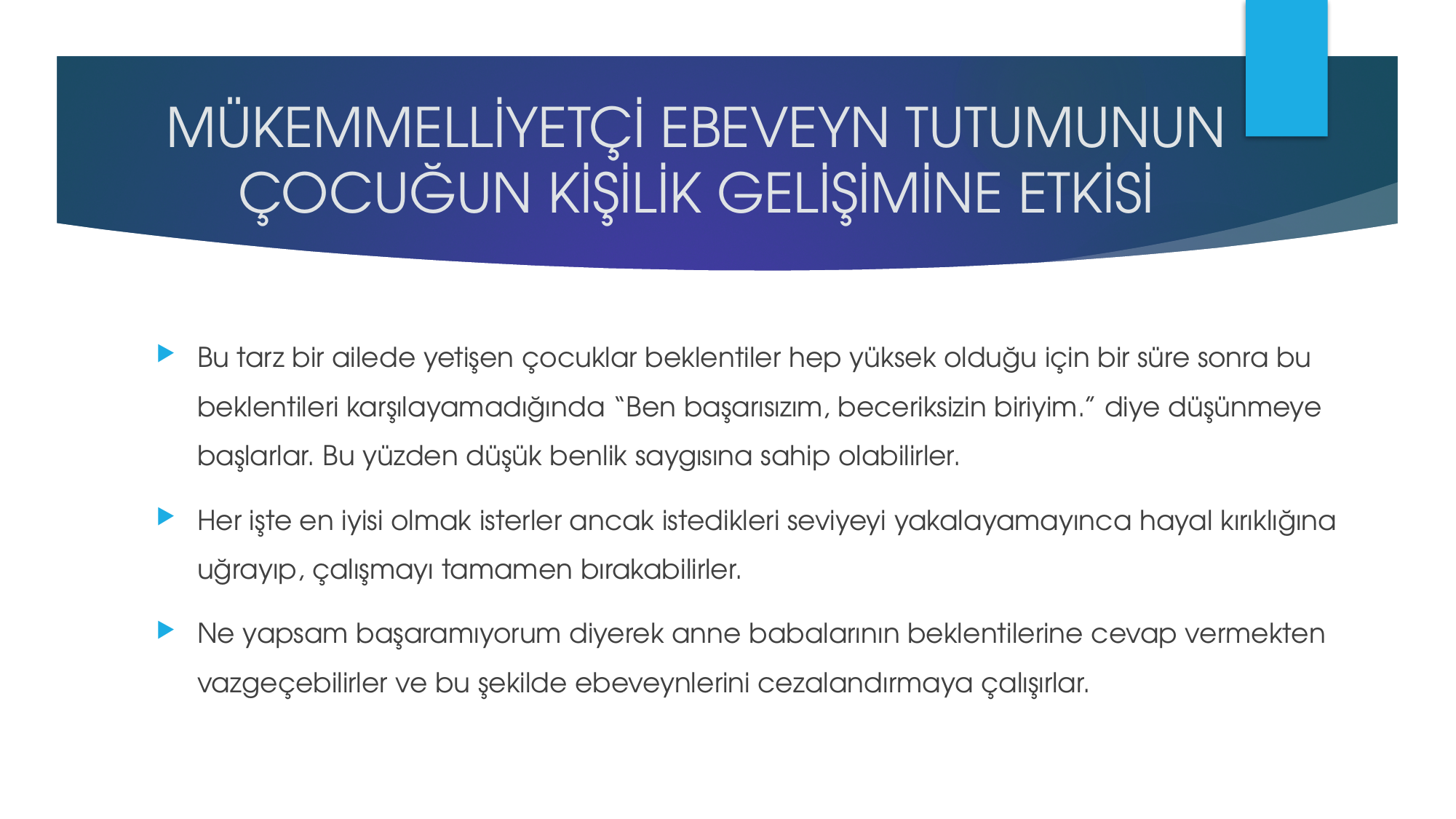

# MÜKEMMELLİYETÇİ EBEVEYN TUTUMUNUN ÇOCUĞUN KİŞİLİK GELİŞİMİNE ETKİSİ
Bu tarz bir ailede yetişen çocuklar beklentiler hep yüksek olduğu için bir süre sonra bu beklentileri karşılayamadığında “Ben başarısızım, beceriksizin biriyim.” diye düşünmeye başlarlar. Bu yüzden düşük benlik saygısına sahip olabilirler.
Her işte en iyisi olmak isterler ancak istedikleri seviyeyi yakalayamayınca hayal kırıklığına uğrayıp, çalışmayı tamamen bırakabilirler.
Ne yapsam başaramıyorum diyerek anne babalarının beklentilerine cevap vermekten vazgeçebilirler ve bu şekilde ebeveynlerini cezalandırmaya çalışırlar.